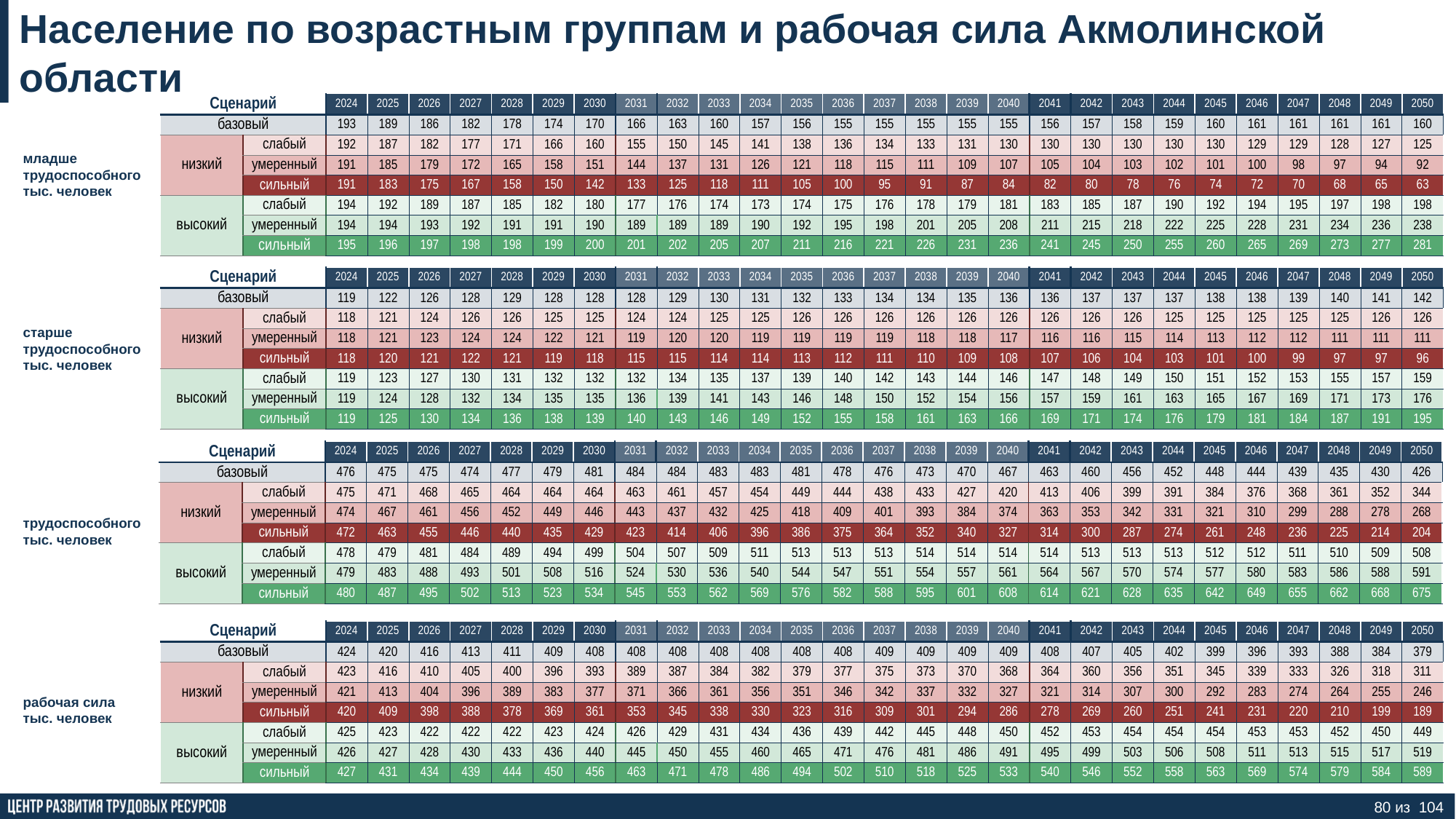

Население по возрастным группам и рабочая сила Акмолинской области
младше
трудоспособного тыс. человек
| Сценарий |  | 2024 | 2025 | 2026 | 2027 | 2028 | 2029 | 2030 | 2031 | 2032 | 2033 | 2034 | 2035 | 2036 | 2037 | 2038 | 2039 | 2040 | 2041 | 2042 | 2043 | 2044 | 2045 | 2046 | 2047 | 2048 | 2049 | 2050 |
| --- | --- | --- | --- | --- | --- | --- | --- | --- | --- | --- | --- | --- | --- | --- | --- | --- | --- | --- | --- | --- | --- | --- | --- | --- | --- | --- | --- | --- |
| базовый |  | 193 | 189 | 186 | 182 | 178 | 174 | 170 | 166 | 163 | 160 | 157 | 156 | 155 | 155 | 155 | 155 | 155 | 156 | 157 | 158 | 159 | 160 | 161 | 161 | 161 | 161 | 160 |
| низкий | слабый | 192 | 187 | 182 | 177 | 171 | 166 | 160 | 155 | 150 | 145 | 141 | 138 | 136 | 134 | 133 | 131 | 130 | 130 | 130 | 130 | 130 | 130 | 129 | 129 | 128 | 127 | 125 |
|  | умеренный | 191 | 185 | 179 | 172 | 165 | 158 | 151 | 144 | 137 | 131 | 126 | 121 | 118 | 115 | 111 | 109 | 107 | 105 | 104 | 103 | 102 | 101 | 100 | 98 | 97 | 94 | 92 |
|  | сильный | 191 | 183 | 175 | 167 | 158 | 150 | 142 | 133 | 125 | 118 | 111 | 105 | 100 | 95 | 91 | 87 | 84 | 82 | 80 | 78 | 76 | 74 | 72 | 70 | 68 | 65 | 63 |
| высокий | слабый | 194 | 192 | 189 | 187 | 185 | 182 | 180 | 177 | 176 | 174 | 173 | 174 | 175 | 176 | 178 | 179 | 181 | 183 | 185 | 187 | 190 | 192 | 194 | 195 | 197 | 198 | 198 |
|  | умеренный | 194 | 194 | 193 | 192 | 191 | 191 | 190 | 189 | 189 | 189 | 190 | 192 | 195 | 198 | 201 | 205 | 208 | 211 | 215 | 218 | 222 | 225 | 228 | 231 | 234 | 236 | 238 |
|  | сильный | 195 | 196 | 197 | 198 | 198 | 199 | 200 | 201 | 202 | 205 | 207 | 211 | 216 | 221 | 226 | 231 | 236 | 241 | 245 | 250 | 255 | 260 | 265 | 269 | 273 | 277 | 281 |
| Сценарий |  | 2024 | 2025 | 2026 | 2027 | 2028 | 2029 | 2030 | 2031 | 2032 | 2033 | 2034 | 2035 | 2036 | 2037 | 2038 | 2039 | 2040 | 2041 | 2042 | 2043 | 2044 | 2045 | 2046 | 2047 | 2048 | 2049 | 2050 |
| --- | --- | --- | --- | --- | --- | --- | --- | --- | --- | --- | --- | --- | --- | --- | --- | --- | --- | --- | --- | --- | --- | --- | --- | --- | --- | --- | --- | --- |
| базовый |  | 119 | 122 | 126 | 128 | 129 | 128 | 128 | 128 | 129 | 130 | 131 | 132 | 133 | 134 | 134 | 135 | 136 | 136 | 137 | 137 | 137 | 138 | 138 | 139 | 140 | 141 | 142 |
| низкий | слабый | 118 | 121 | 124 | 126 | 126 | 125 | 125 | 124 | 124 | 125 | 125 | 126 | 126 | 126 | 126 | 126 | 126 | 126 | 126 | 126 | 125 | 125 | 125 | 125 | 125 | 126 | 126 |
|  | умеренный | 118 | 121 | 123 | 124 | 124 | 122 | 121 | 119 | 120 | 120 | 119 | 119 | 119 | 119 | 118 | 118 | 117 | 116 | 116 | 115 | 114 | 113 | 112 | 112 | 111 | 111 | 111 |
|  | сильный | 118 | 120 | 121 | 122 | 121 | 119 | 118 | 115 | 115 | 114 | 114 | 113 | 112 | 111 | 110 | 109 | 108 | 107 | 106 | 104 | 103 | 101 | 100 | 99 | 97 | 97 | 96 |
| высокий | слабый | 119 | 123 | 127 | 130 | 131 | 132 | 132 | 132 | 134 | 135 | 137 | 139 | 140 | 142 | 143 | 144 | 146 | 147 | 148 | 149 | 150 | 151 | 152 | 153 | 155 | 157 | 159 |
|  | умеренный | 119 | 124 | 128 | 132 | 134 | 135 | 135 | 136 | 139 | 141 | 143 | 146 | 148 | 150 | 152 | 154 | 156 | 157 | 159 | 161 | 163 | 165 | 167 | 169 | 171 | 173 | 176 |
|  | сильный | 119 | 125 | 130 | 134 | 136 | 138 | 139 | 140 | 143 | 146 | 149 | 152 | 155 | 158 | 161 | 163 | 166 | 169 | 171 | 174 | 176 | 179 | 181 | 184 | 187 | 191 | 195 |
старше
трудоспособного
тыс. человек
| Сценарий |  | 2024 | 2025 | 2026 | 2027 | 2028 | 2029 | 2030 | 2031 | 2032 | 2033 | 2034 | 2035 | 2036 | 2037 | 2038 | 2039 | 2040 | 2041 | 2042 | 2043 | 2044 | 2045 | 2046 | 2047 | 2048 | 2049 | 2050 |
| --- | --- | --- | --- | --- | --- | --- | --- | --- | --- | --- | --- | --- | --- | --- | --- | --- | --- | --- | --- | --- | --- | --- | --- | --- | --- | --- | --- | --- |
| базовый |  | 476 | 475 | 475 | 474 | 477 | 479 | 481 | 484 | 484 | 483 | 483 | 481 | 478 | 476 | 473 | 470 | 467 | 463 | 460 | 456 | 452 | 448 | 444 | 439 | 435 | 430 | 426 |
| низкий | слабый | 475 | 471 | 468 | 465 | 464 | 464 | 464 | 463 | 461 | 457 | 454 | 449 | 444 | 438 | 433 | 427 | 420 | 413 | 406 | 399 | 391 | 384 | 376 | 368 | 361 | 352 | 344 |
|  | умеренный | 474 | 467 | 461 | 456 | 452 | 449 | 446 | 443 | 437 | 432 | 425 | 418 | 409 | 401 | 393 | 384 | 374 | 363 | 353 | 342 | 331 | 321 | 310 | 299 | 288 | 278 | 268 |
|  | сильный | 472 | 463 | 455 | 446 | 440 | 435 | 429 | 423 | 414 | 406 | 396 | 386 | 375 | 364 | 352 | 340 | 327 | 314 | 300 | 287 | 274 | 261 | 248 | 236 | 225 | 214 | 204 |
| высокий | слабый | 478 | 479 | 481 | 484 | 489 | 494 | 499 | 504 | 507 | 509 | 511 | 513 | 513 | 513 | 514 | 514 | 514 | 514 | 513 | 513 | 513 | 512 | 512 | 511 | 510 | 509 | 508 |
|  | умеренный | 479 | 483 | 488 | 493 | 501 | 508 | 516 | 524 | 530 | 536 | 540 | 544 | 547 | 551 | 554 | 557 | 561 | 564 | 567 | 570 | 574 | 577 | 580 | 583 | 586 | 588 | 591 |
|  | сильный | 480 | 487 | 495 | 502 | 513 | 523 | 534 | 545 | 553 | 562 | 569 | 576 | 582 | 588 | 595 | 601 | 608 | 614 | 621 | 628 | 635 | 642 | 649 | 655 | 662 | 668 | 675 |

трудоспособного
тыс. человек

рабочая сила
тыс. человек
| Сценарий |  | 2024 | 2025 | 2026 | 2027 | 2028 | 2029 | 2030 | 2031 | 2032 | 2033 | 2034 | 2035 | 2036 | 2037 | 2038 | 2039 | 2040 | 2041 | 2042 | 2043 | 2044 | 2045 | 2046 | 2047 | 2048 | 2049 | 2050 |
| --- | --- | --- | --- | --- | --- | --- | --- | --- | --- | --- | --- | --- | --- | --- | --- | --- | --- | --- | --- | --- | --- | --- | --- | --- | --- | --- | --- | --- |
| базовый |  | 424 | 420 | 416 | 413 | 411 | 409 | 408 | 408 | 408 | 408 | 408 | 408 | 408 | 409 | 409 | 409 | 409 | 408 | 407 | 405 | 402 | 399 | 396 | 393 | 388 | 384 | 379 |
| низкий | слабый | 423 | 416 | 410 | 405 | 400 | 396 | 393 | 389 | 387 | 384 | 382 | 379 | 377 | 375 | 373 | 370 | 368 | 364 | 360 | 356 | 351 | 345 | 339 | 333 | 326 | 318 | 311 |
|  | умеренный | 421 | 413 | 404 | 396 | 389 | 383 | 377 | 371 | 366 | 361 | 356 | 351 | 346 | 342 | 337 | 332 | 327 | 321 | 314 | 307 | 300 | 292 | 283 | 274 | 264 | 255 | 246 |
|  | сильный | 420 | 409 | 398 | 388 | 378 | 369 | 361 | 353 | 345 | 338 | 330 | 323 | 316 | 309 | 301 | 294 | 286 | 278 | 269 | 260 | 251 | 241 | 231 | 220 | 210 | 199 | 189 |
| высокий | слабый | 425 | 423 | 422 | 422 | 422 | 423 | 424 | 426 | 429 | 431 | 434 | 436 | 439 | 442 | 445 | 448 | 450 | 452 | 453 | 454 | 454 | 454 | 453 | 453 | 452 | 450 | 449 |
|  | умеренный | 426 | 427 | 428 | 430 | 433 | 436 | 440 | 445 | 450 | 455 | 460 | 465 | 471 | 476 | 481 | 486 | 491 | 495 | 499 | 503 | 506 | 508 | 511 | 513 | 515 | 517 | 519 |
|  | сильный | 427 | 431 | 434 | 439 | 444 | 450 | 456 | 463 | 471 | 478 | 486 | 494 | 502 | 510 | 518 | 525 | 533 | 540 | 546 | 552 | 558 | 563 | 569 | 574 | 579 | 584 | 589 |
80 из  104